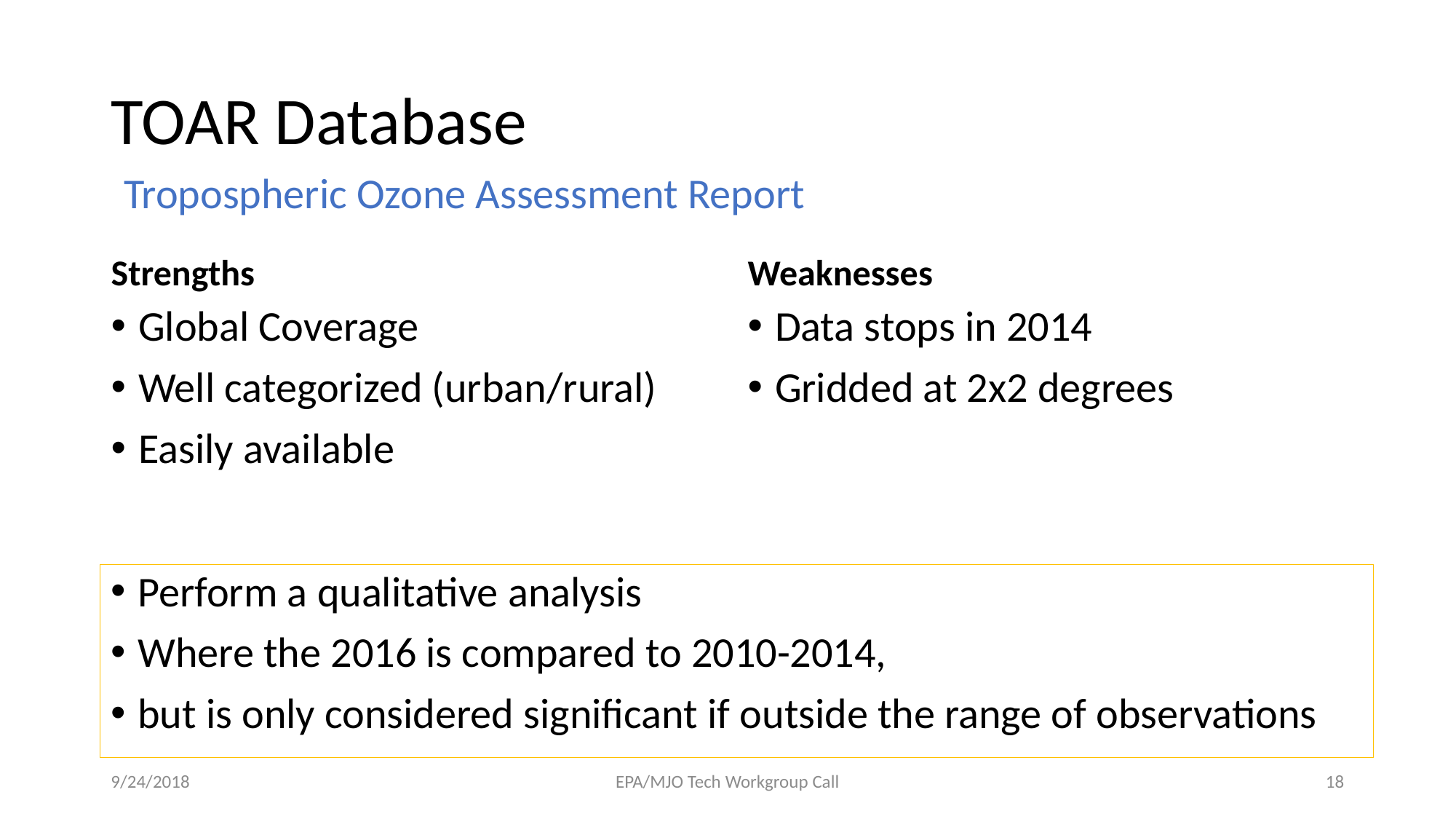

# TOAR Database
Tropospheric Ozone Assessment Report
Strengths
Weaknesses
Global Coverage
Well categorized (urban/rural)
Easily available
Data stops in 2014
Gridded at 2x2 degrees
Perform a qualitative analysis
Where the 2016 is compared to 2010-2014,
but is only considered significant if outside the range of observations
9/24/2018
EPA/MJO Tech Workgroup Call
18